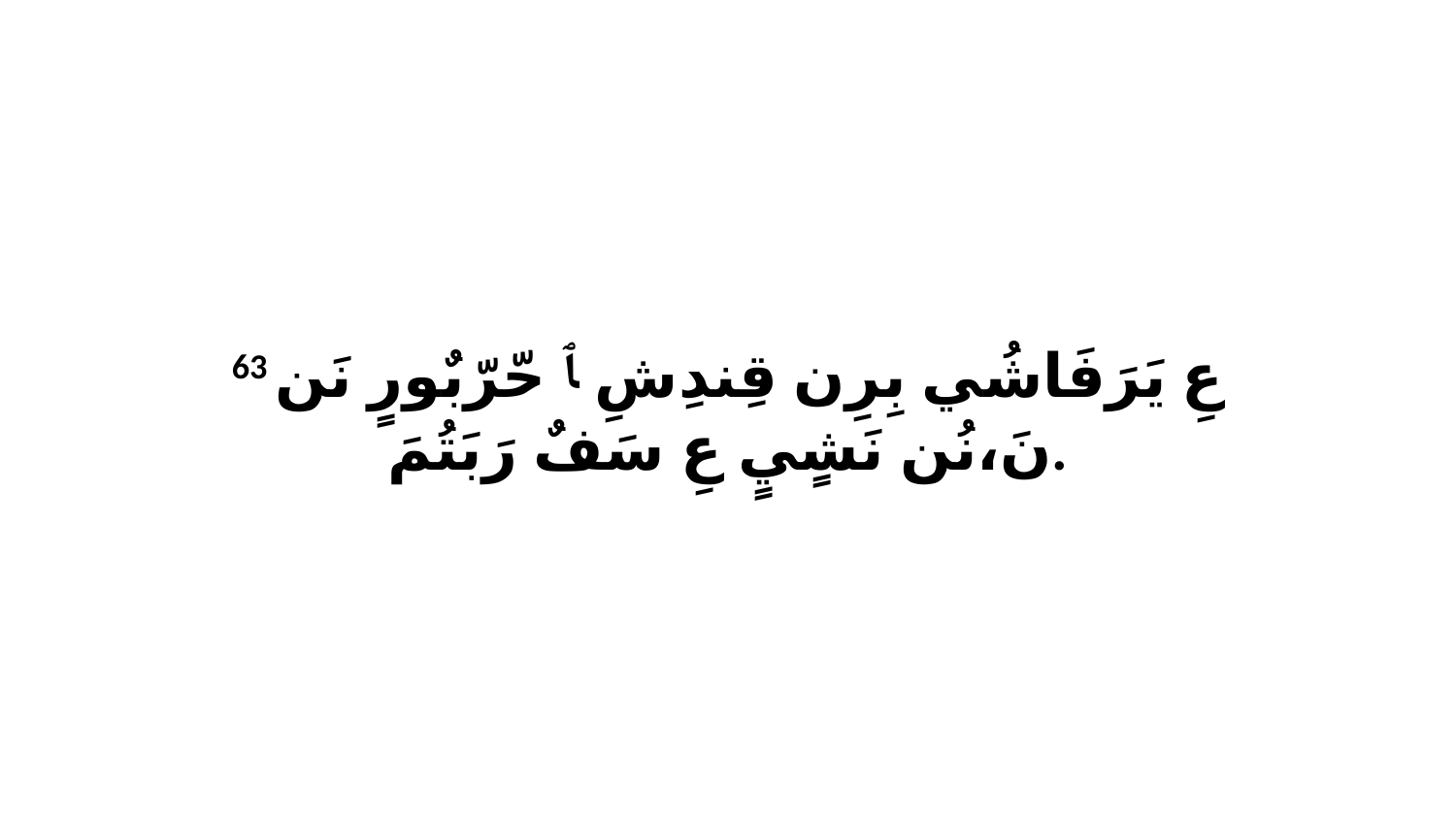

63 عِ يَرَفَاشُي بِرِن قِندِشِ ﭑ حّرّبٌورٍ نَن نَ،نُن نَشٍيٍ عِ سَفٌ رَبَتُمَ.